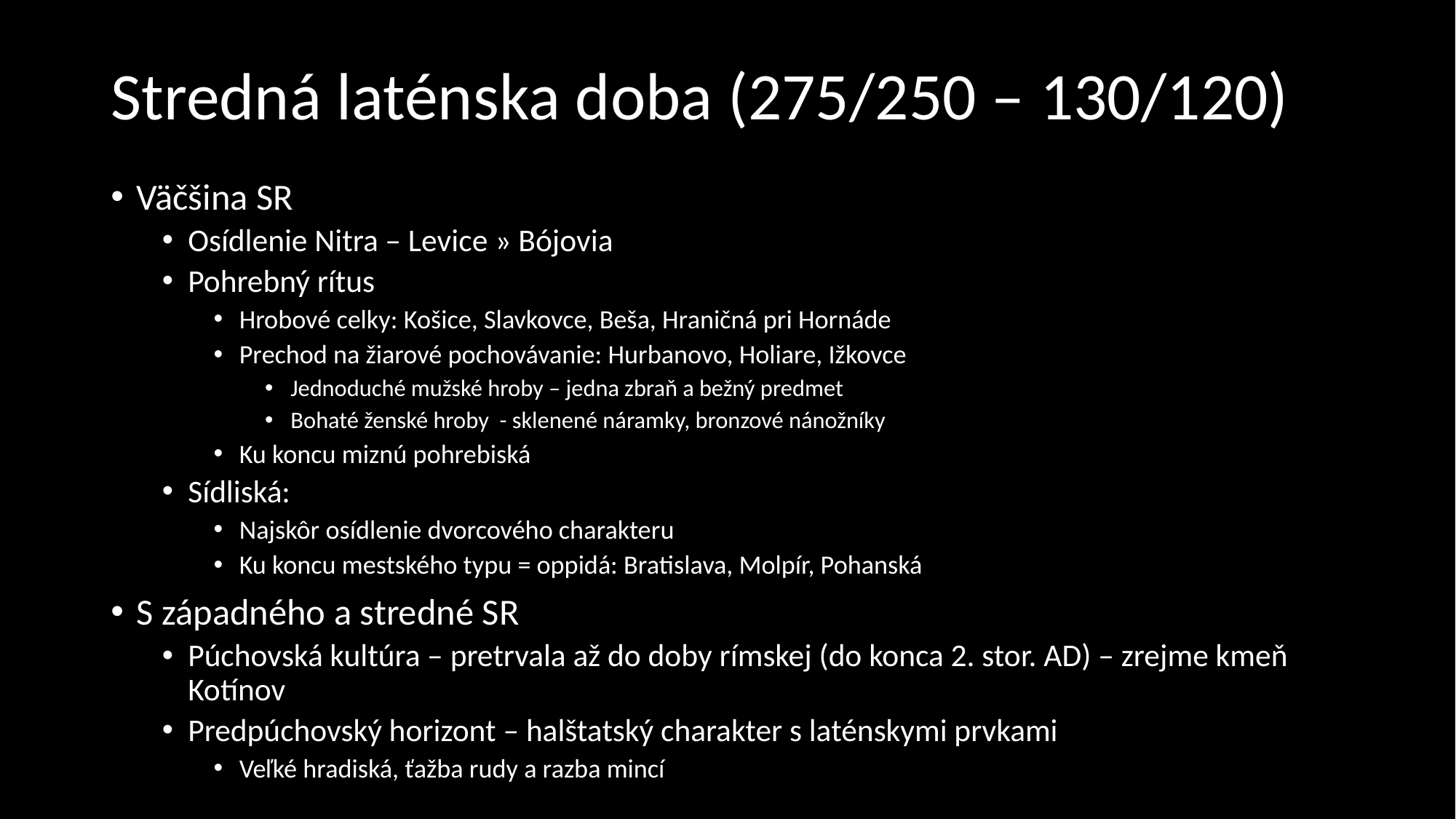

# Stredná laténska doba (275/250 – 130/120)
Väčšina SR
Osídlenie Nitra – Levice » Bójovia
Pohrebný rítus
Hrobové celky: Košice, Slavkovce, Beša, Hraničná pri Hornáde
Prechod na žiarové pochovávanie: Hurbanovo, Holiare, Ižkovce
Jednoduché mužské hroby – jedna zbraň a bežný predmet
Bohaté ženské hroby  - sklenené náramky, bronzové nánožníky
Ku koncu miznú pohrebiská
Sídliská:
Najskôr osídlenie dvorcového charakteru
Ku koncu mestského typu = oppidá: Bratislava, Molpír, Pohanská
S západného a stredné SR
Púchovská kultúra – pretrvala až do doby rímskej (do konca 2. stor. AD) – zrejme kmeň Kotínov
Predpúchovský horizont – halštatský charakter s laténskymi prvkami
Veľké hradiská, ťažba rudy a razba mincí